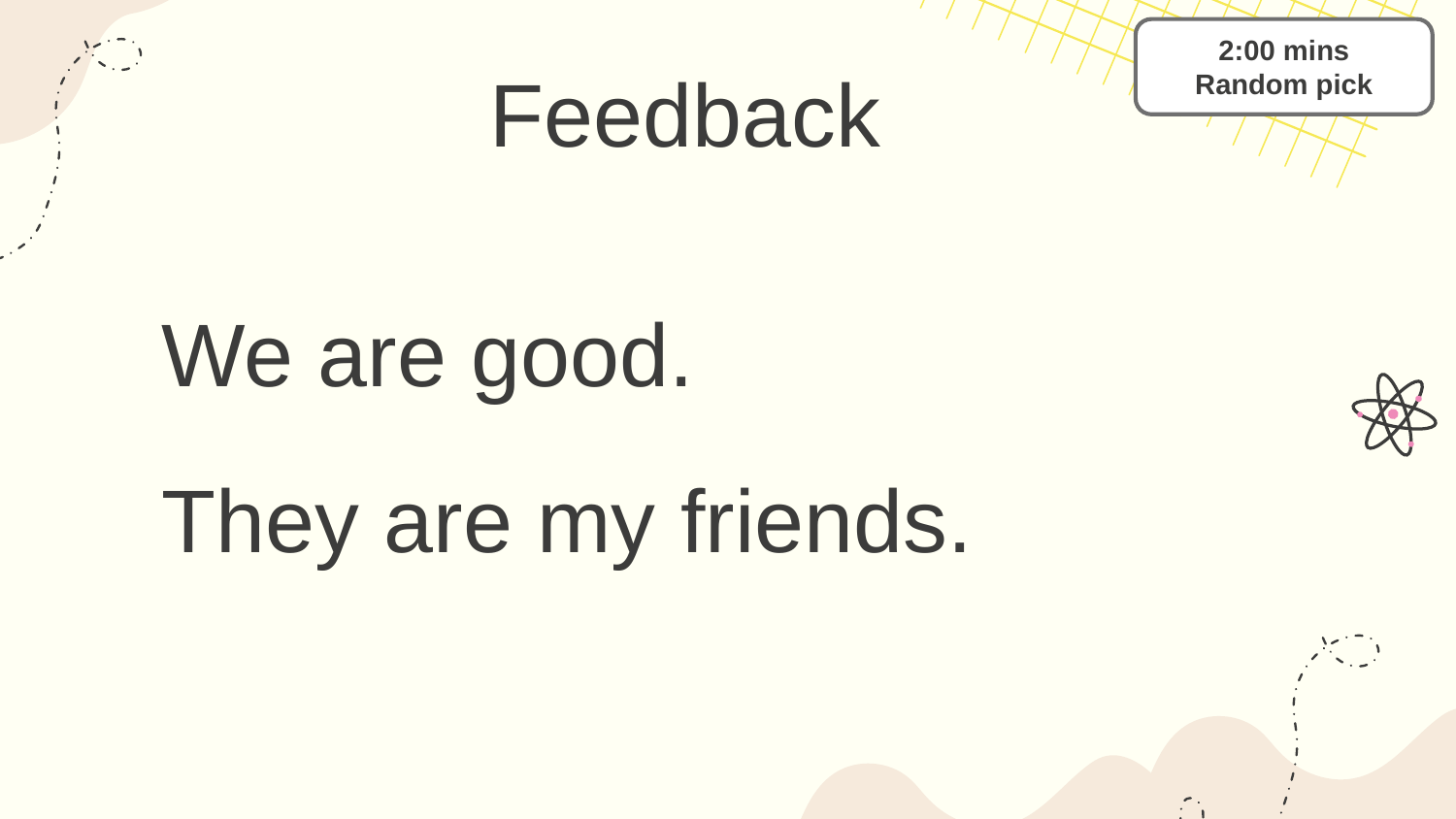

2:00 mins
Random pick
# Feedback
We are good.
They are my friends.